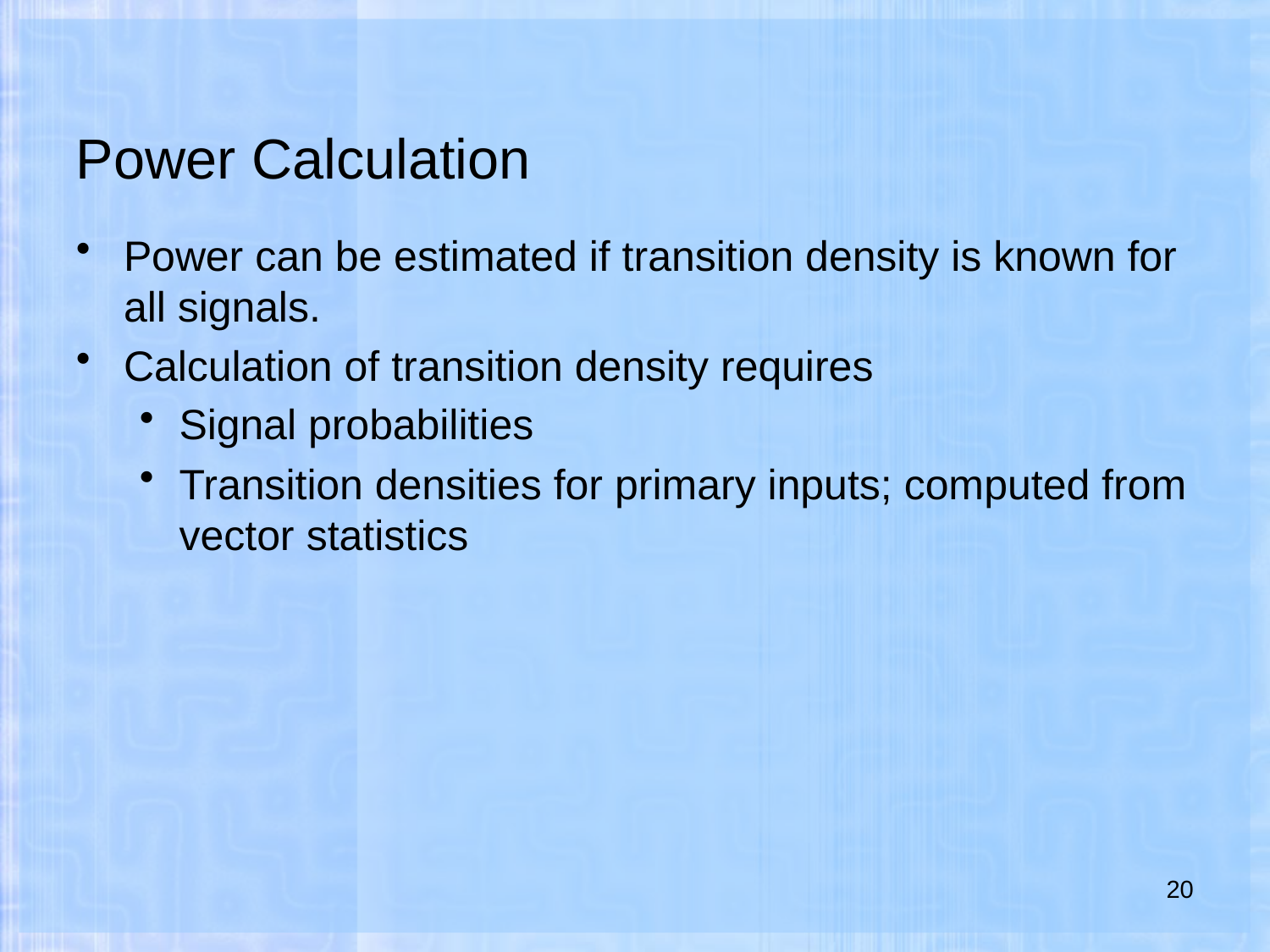

# Power Calculation
Power can be estimated if transition density is known for all signals.
Calculation of transition density requires
Signal probabilities
Transition densities for primary inputs; computed from vector statistics
20